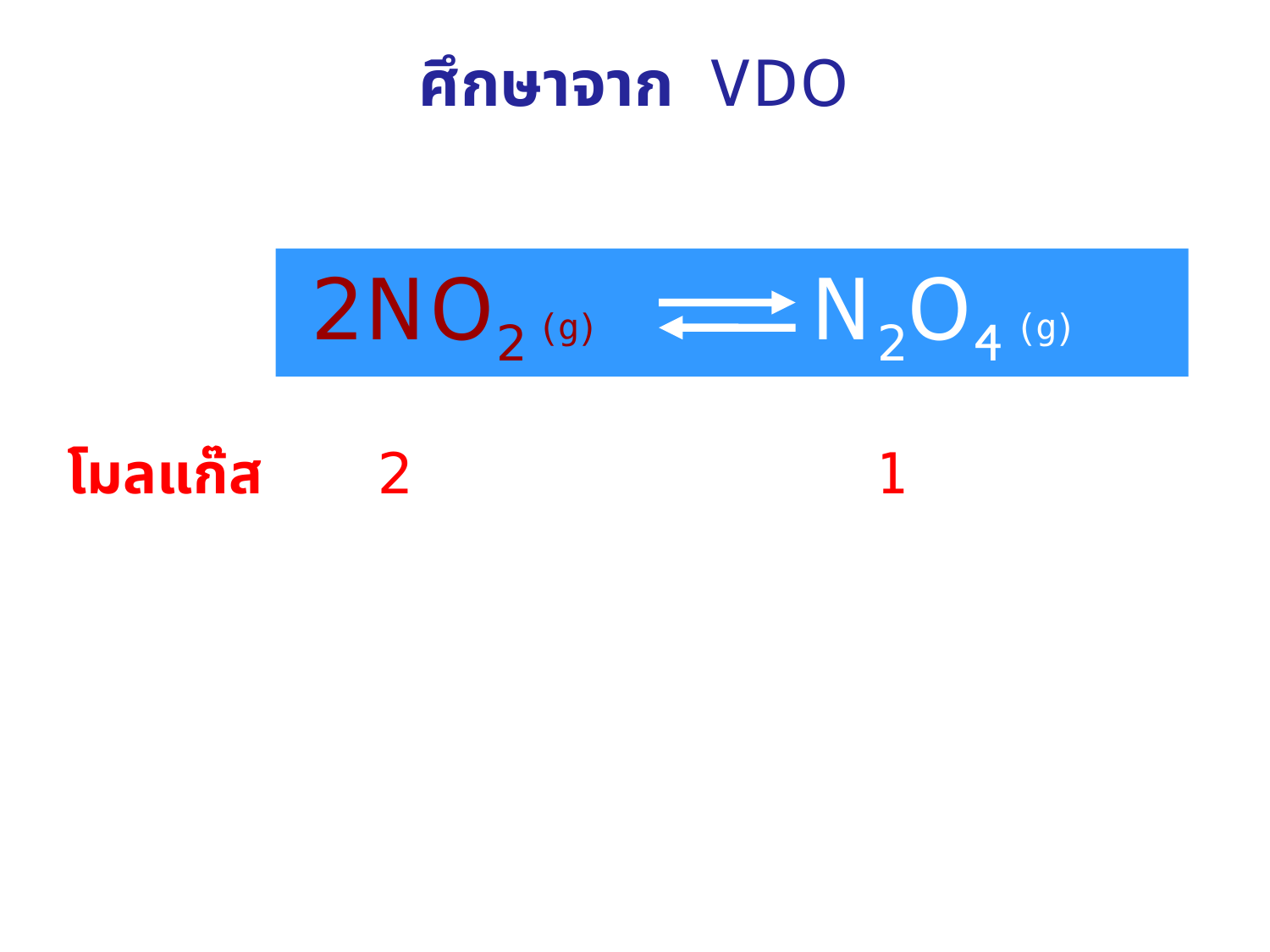

ศึกษาจาก  VDO
 2NO2 (g)               N2O4 (g)

โมลแก๊ส       2                            1